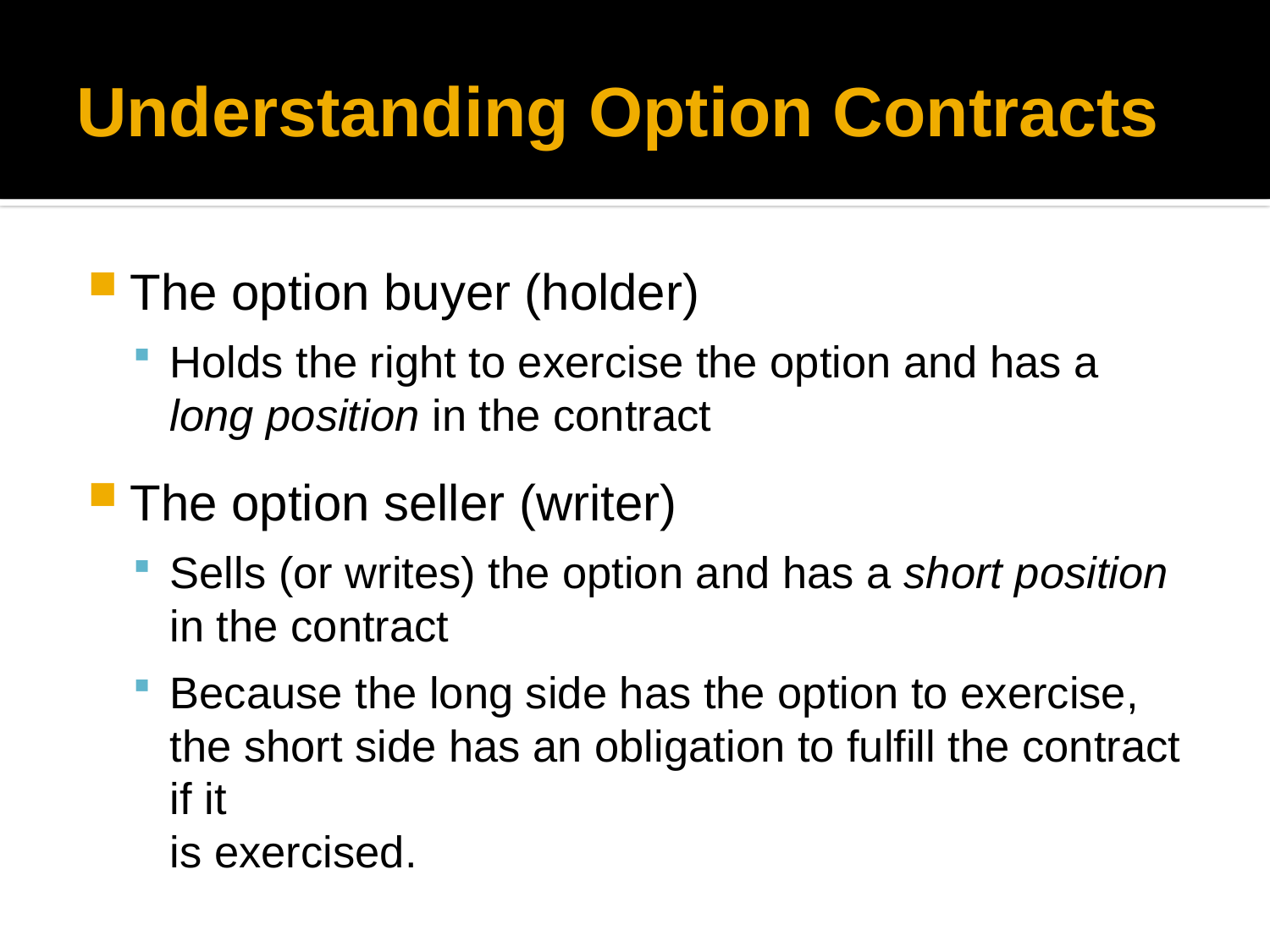

# Understanding Option Contracts
The option buyer (holder)
Holds the right to exercise the option and has a long position in the contract
The option seller (writer)
Sells (or writes) the option and has a short position in the contract
Because the long side has the option to exercise, the short side has an obligation to fulfill the contract if it
is exercised.